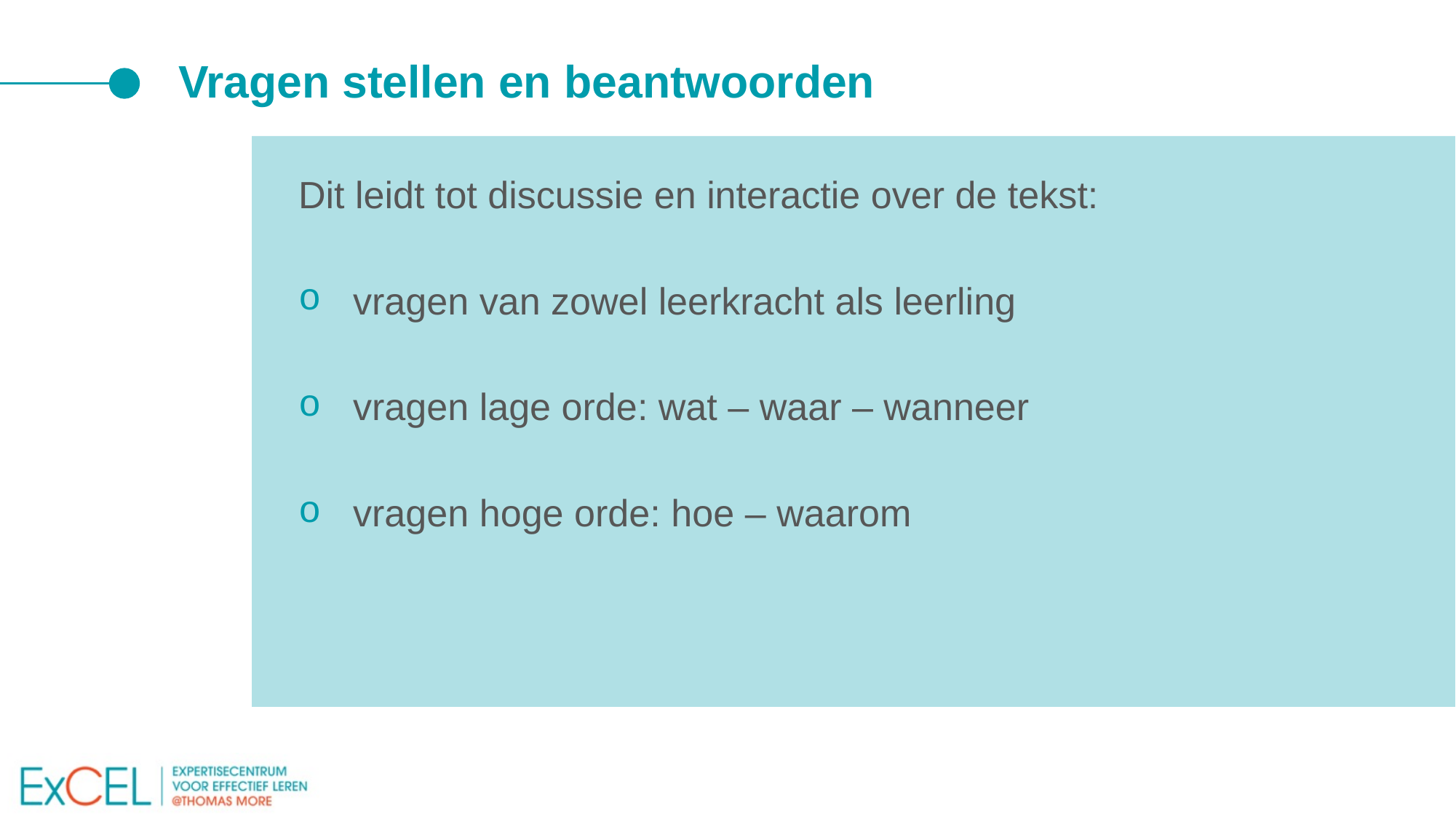

# Vragen stellen en beantwoorden
Dit leidt tot discussie en interactie over de tekst:

vragen van zowel leerkracht als leerling

vragen lage orde: wat – waar – wanneer

vragen hoge orde: hoe – waarom